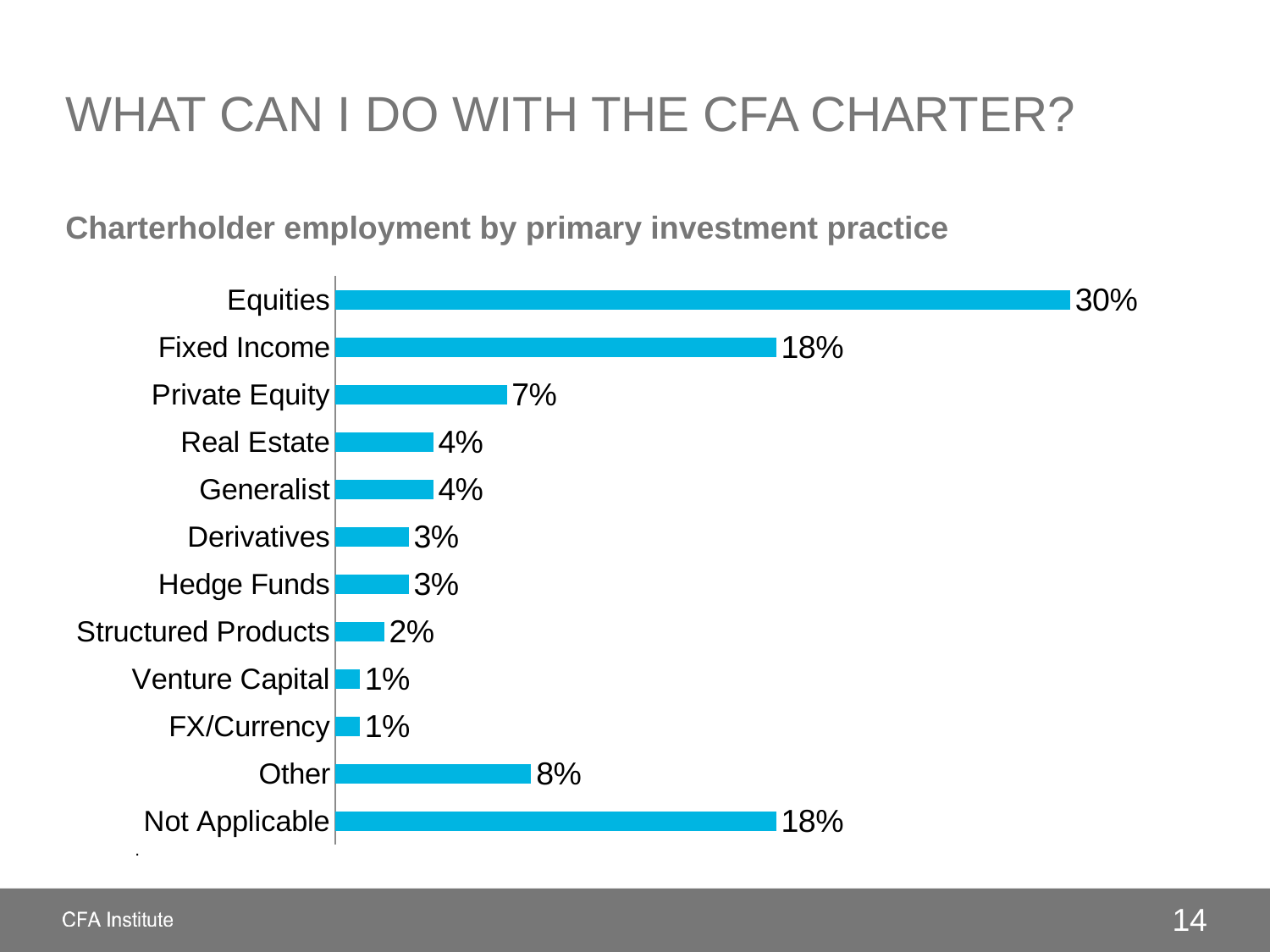

# What can I do with the cfa charter?
Charterholder employment by primary investment practice

### Chart

| Category | Series 1 |
|---|---|
| Not Applicable | 0.18 |
| Other | 0.08 |
| FX/Currency | 0.01 |
| Venture Capital | 0.01 |
| Structured Products | 0.02 |
| Hedge Funds | 0.03 |
| Derivatives | 0.03 |
| Generalist | 0.04 |
| Real Estate | 0.04 |
| Private Equity | 0.07 |
| Fixed Income | 0.18 |
| Equities | 0.3 |
.
14